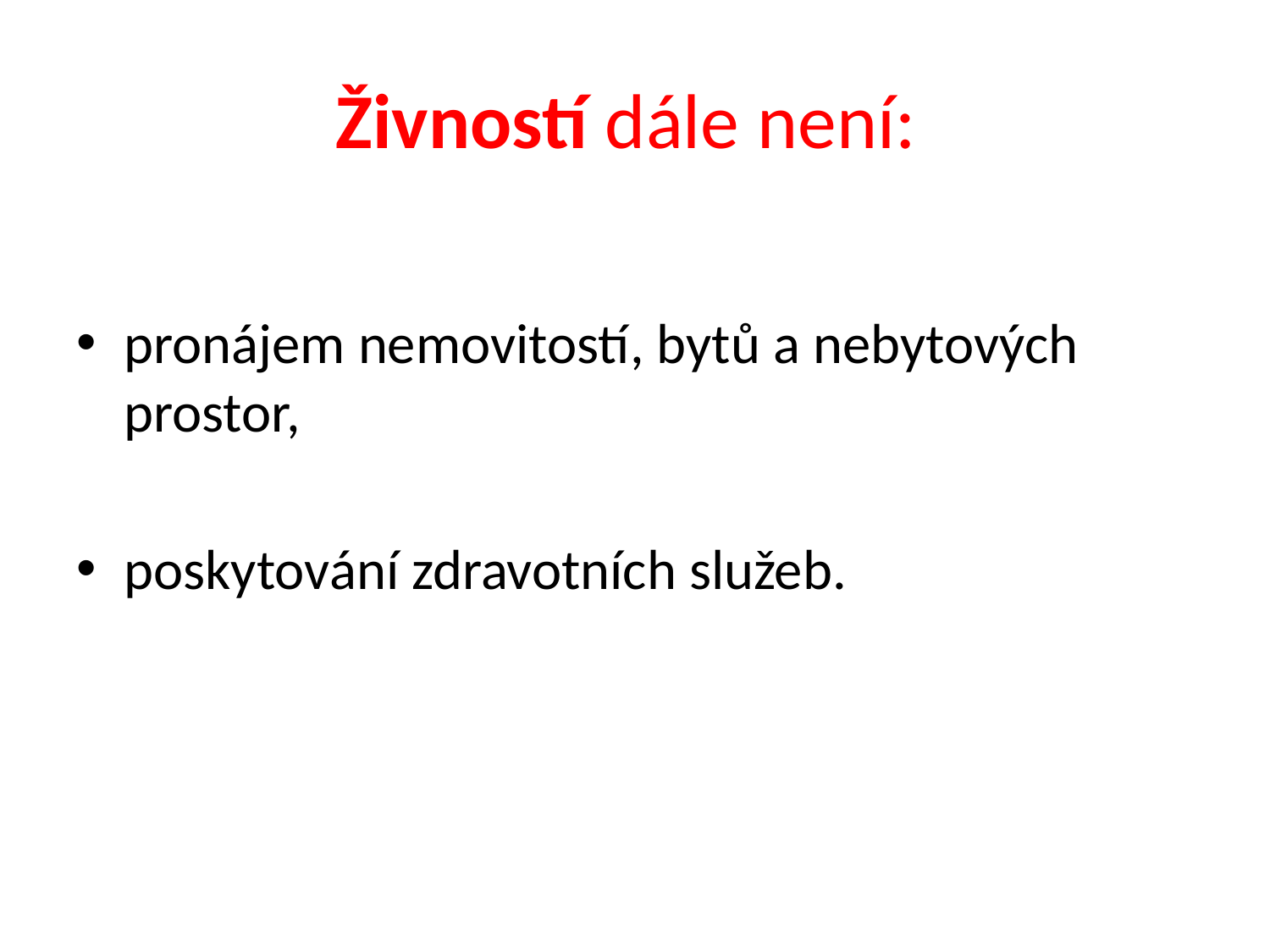

# Živností dále není:

pronájem nemovitostí, bytů a nebytových prostor,

poskytování zdravotních služeb.